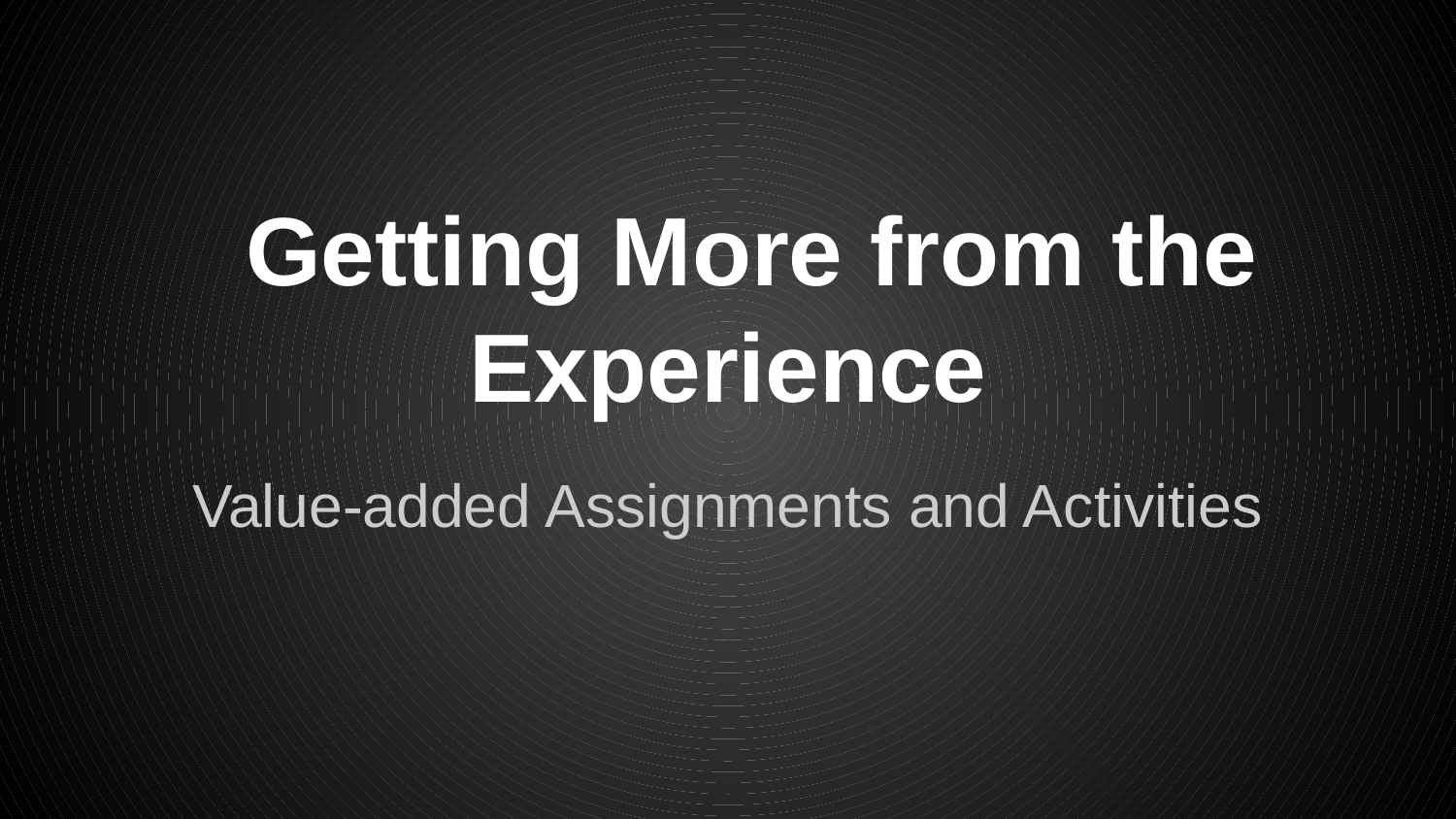

# Getting More from the Experience
Value-added Assignments and Activities